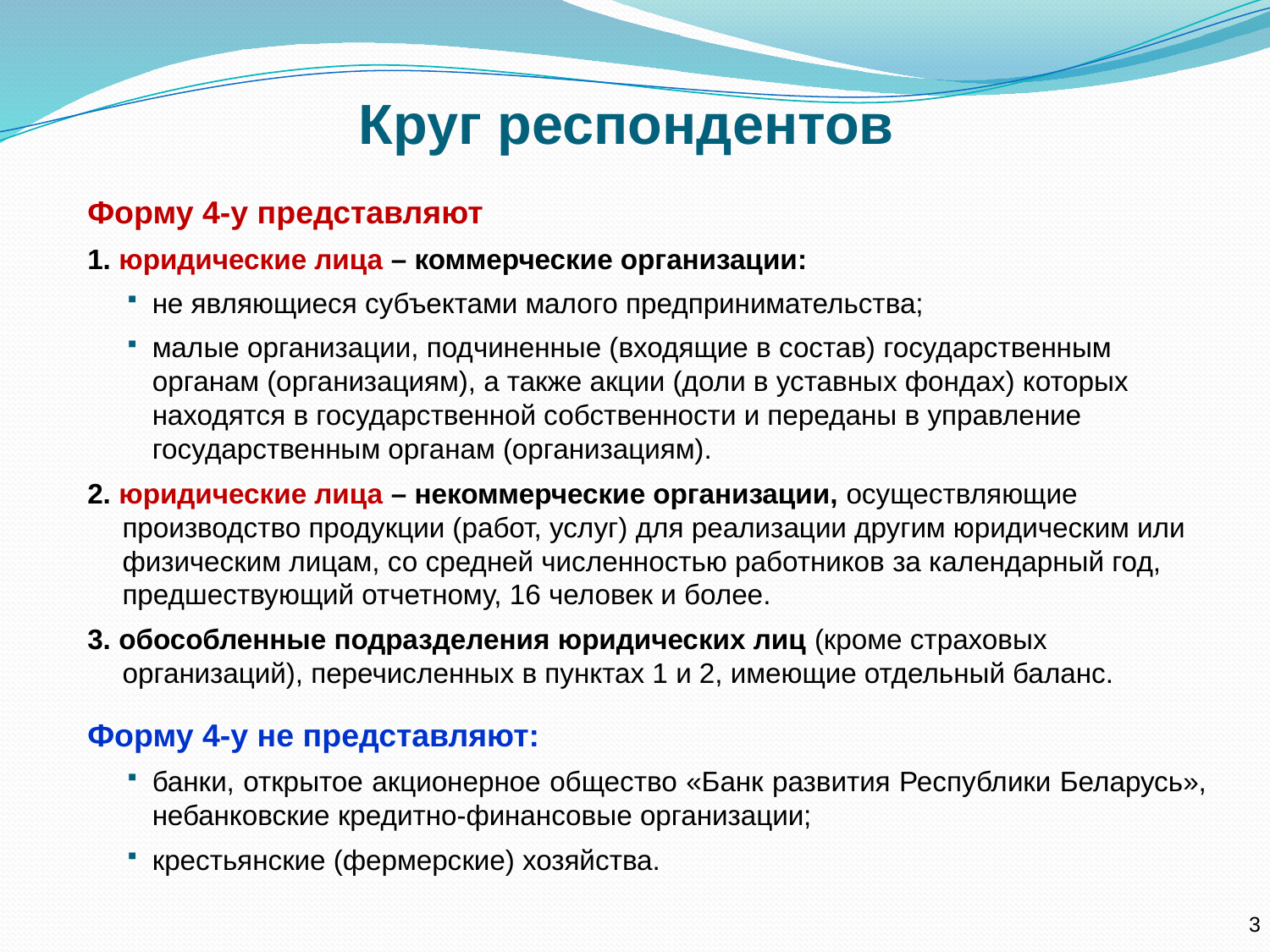

# Круг респондентов
Форму 4-у представляют
1. юридические лица – коммерческие организации:
не являющиеся субъектами малого предпринимательства;
малые организации, подчиненные (входящие в состав) государственным органам (организациям), а также акции (доли в уставных фондах) которых находятся в государственной собственности и переданы в управление государственным органам (организациям).
2. юридические лица – некоммерческие организации, осуществляющие производство продукции (работ, услуг) для реализации другим юридическим или физическим лицам, со средней численностью работников за календарный год, предшествующий отчетному, 16 человек и более.
3. обособленные подразделения юридических лиц (кроме страховых организаций), перечисленных в пунктах 1 и 2, имеющие отдельный баланс.

Форму 4-у не представляют:
банки, открытое акционерное общество «Банк развития Республики Беларусь», небанковские кредитно-финансовые организации;
крестьянские (фермерские) хозяйства.
3